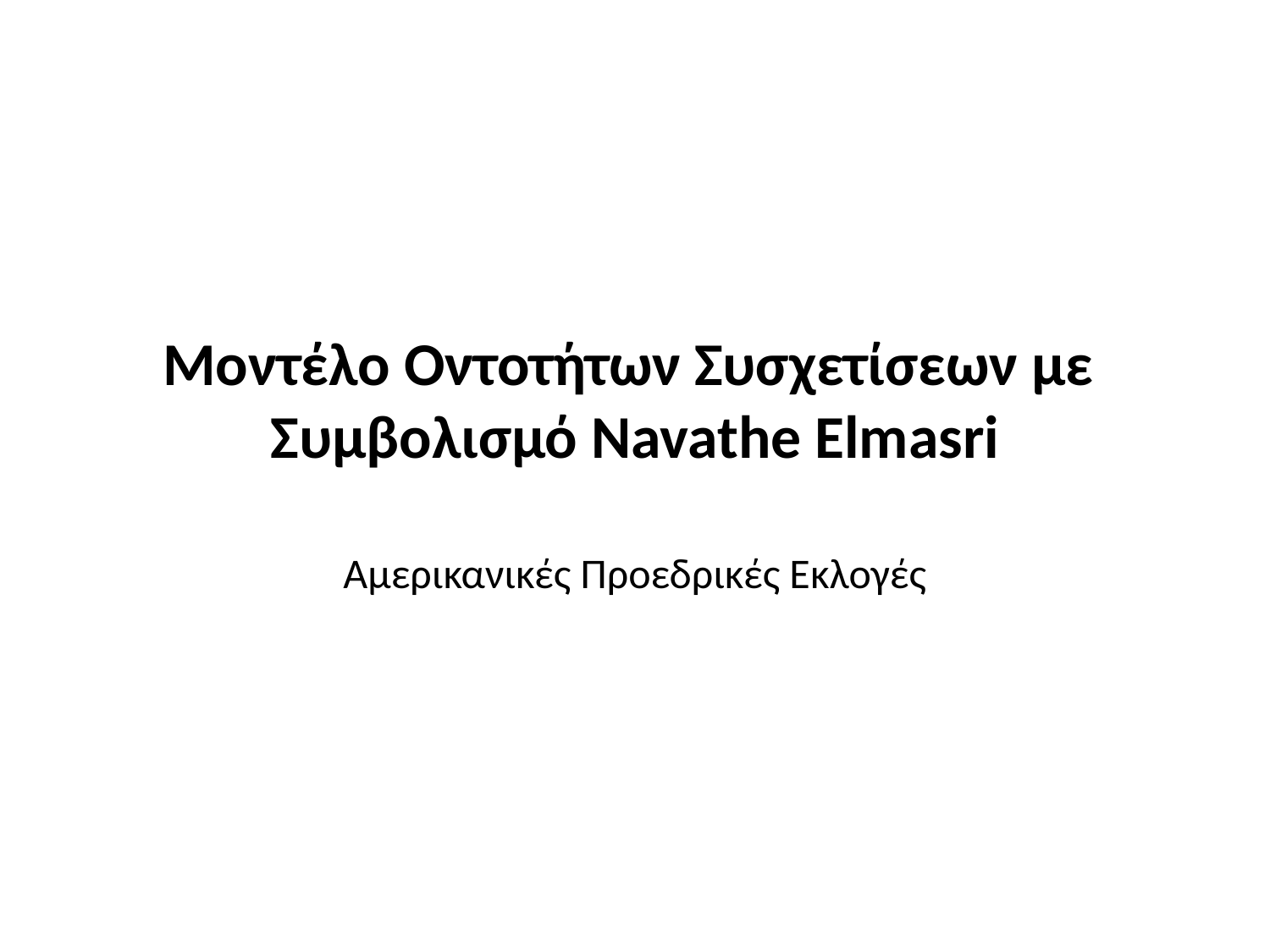

# Μοντέλο Οντοτήτων Συσχετίσεων με Συμβολισμό Navathe Elmasri
Αμερικανικές Προεδρικές Εκλογές